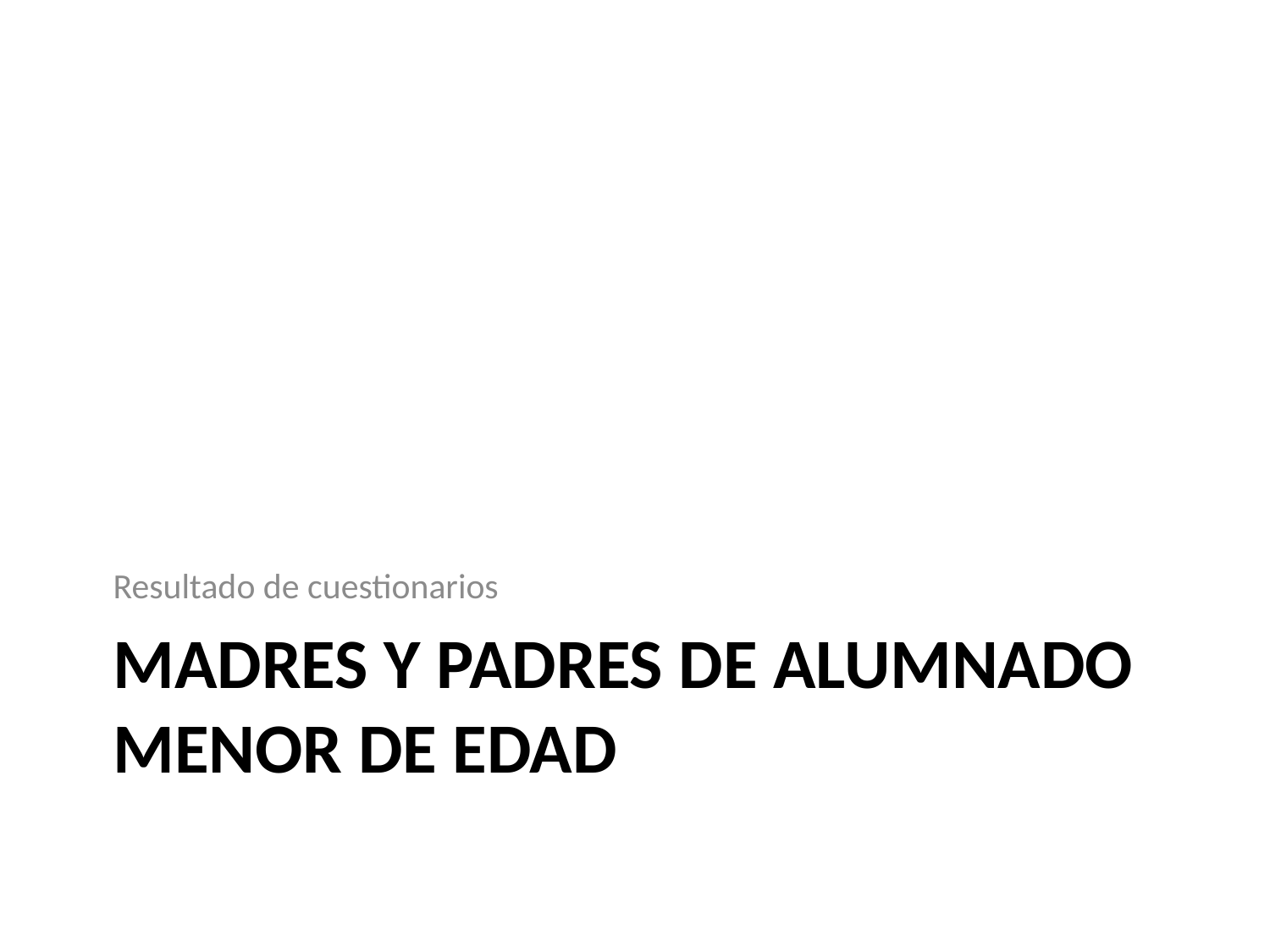

Resultado de cuestionarios
# Madres y padres de alumnado menor de edad